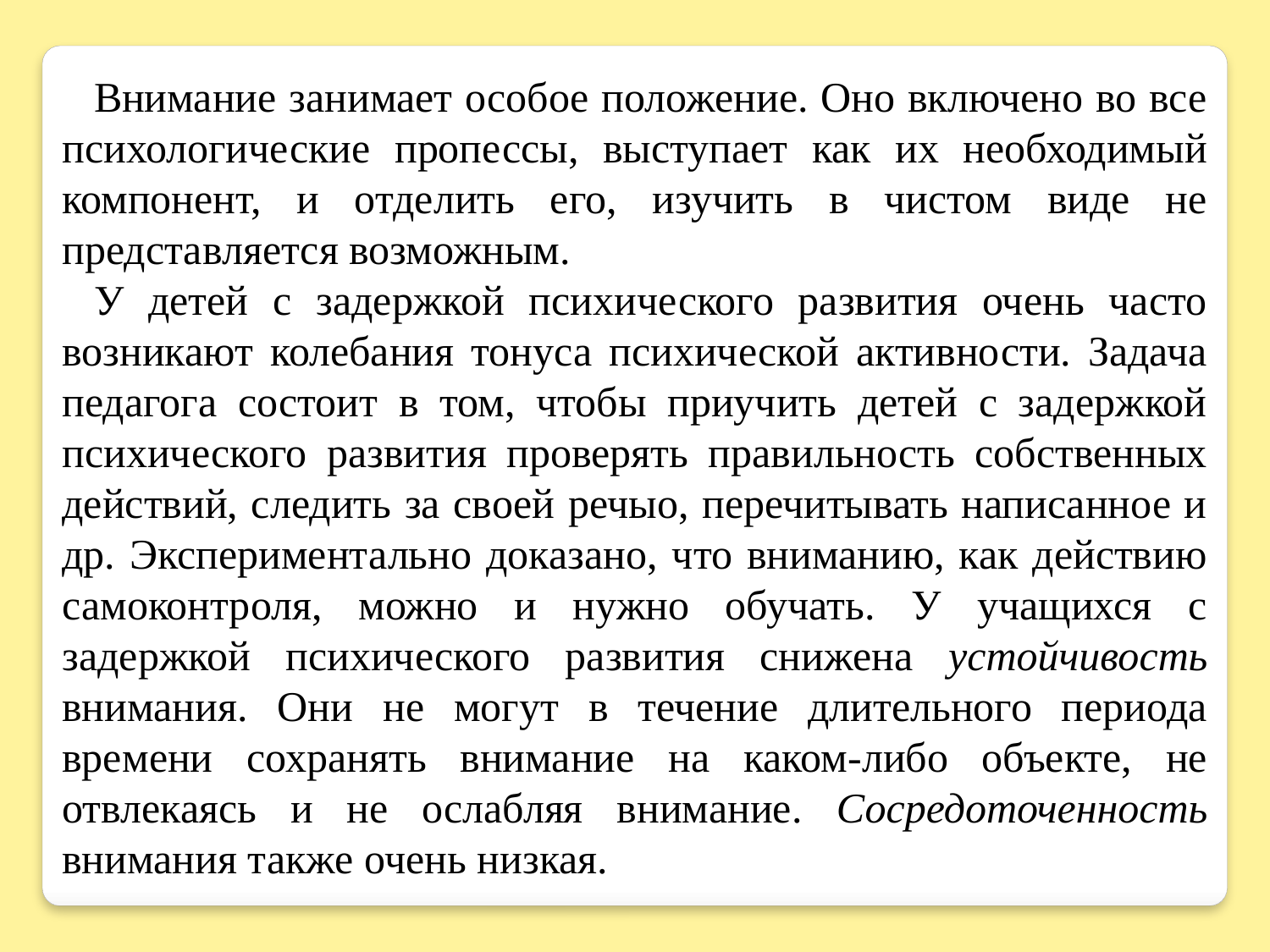

Внимание занимает особое положение. Оно включено во все психологические пропессы, выступает как их необходимый компонент, и отделить его, изучить в чистом виде не представляется возможным.
У детей с задержкой психического развития очень часто возникают колебания тонуса психической активности. Задача педагога состоит в том, чтобы приучить детей с задержкой психического развития проверять правильность собственных действий, следить за своей речыо, перечитывать написанное и др. Экспериментально доказано, что вниманию, как действию самоконтроля, можно и нужно обучать. У учащихся с задержкой психического развития снижена устойчивость внимания. Они не могут в течение длительного периода времени сохранять внимание на каком-либо объекте, не отвлекаясь и не ослабляя внимание. Сосредоточенность внимания также очень низкая.